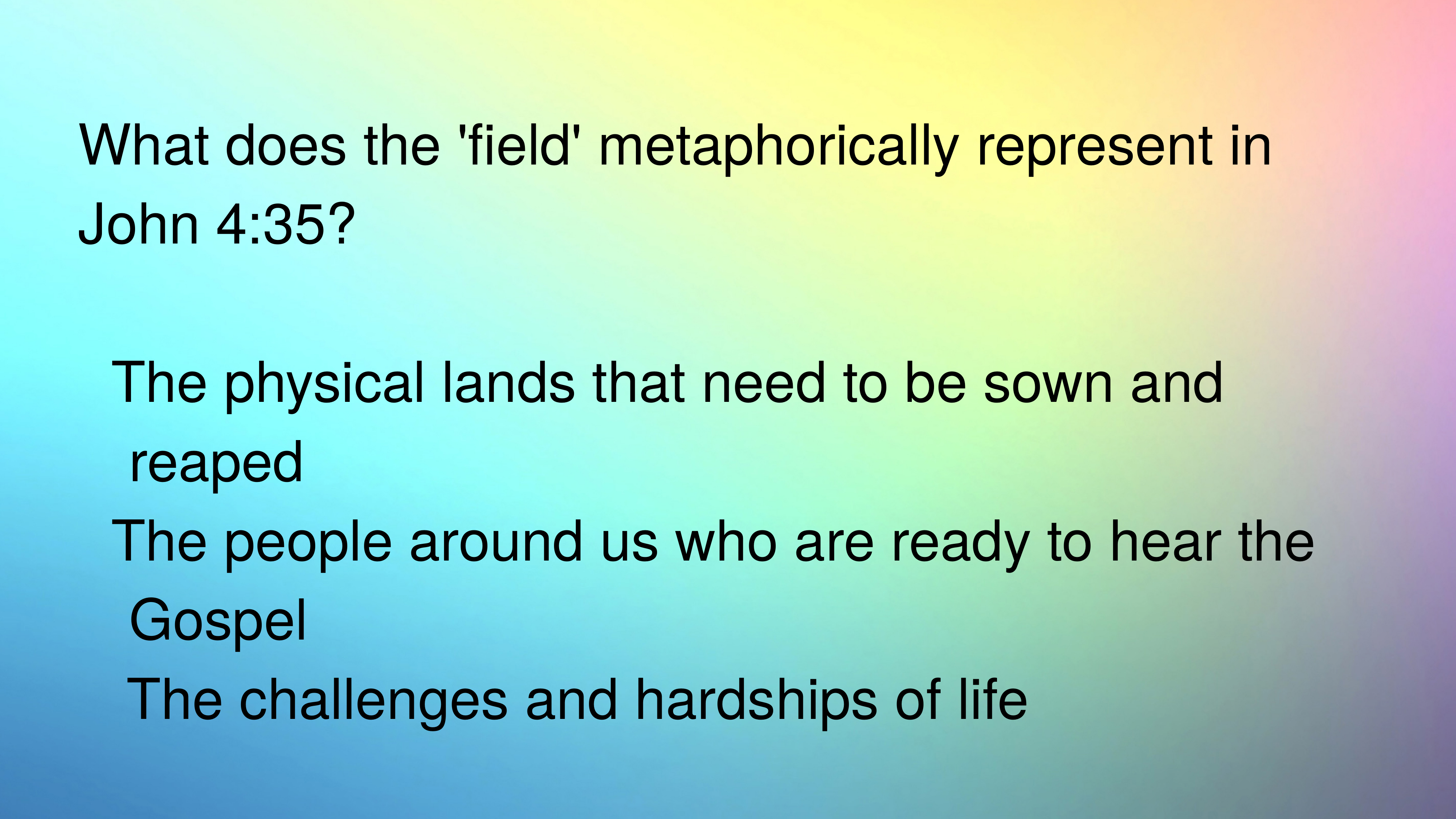

# What does the 'field' metaphorically represent in John 4:35?

The physical lands that need to be sown and reaped
The people around us who are ready to hear the Gospel
 The challenges and hardships of life